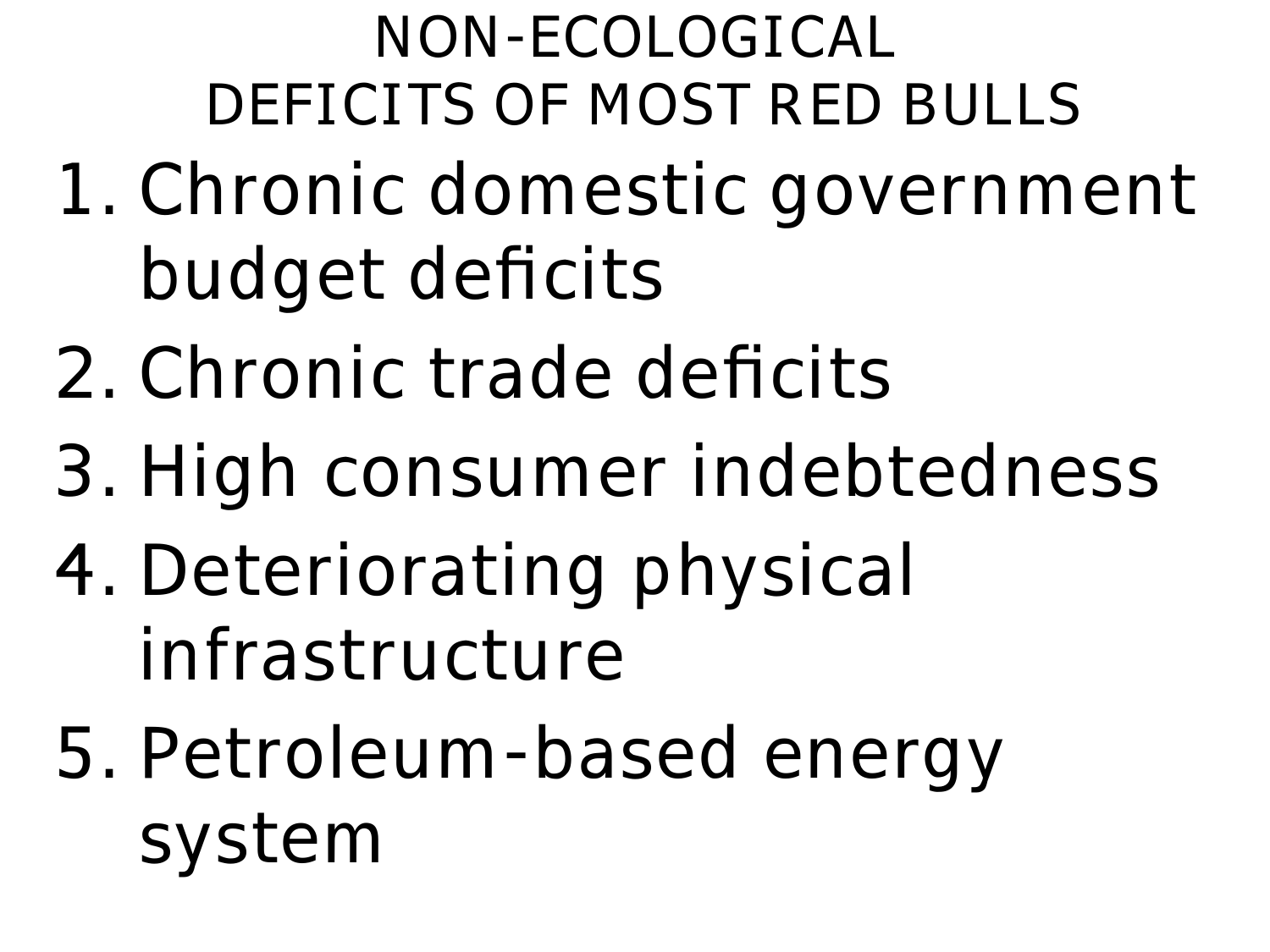

# NON-ECOLOGICAL DEFICITS OF MOST RED BULLS
Chronic domestic government budget deficits
Chronic trade deficits
High consumer indebtedness
Deteriorating physical infrastructure
Petroleum-based energy system